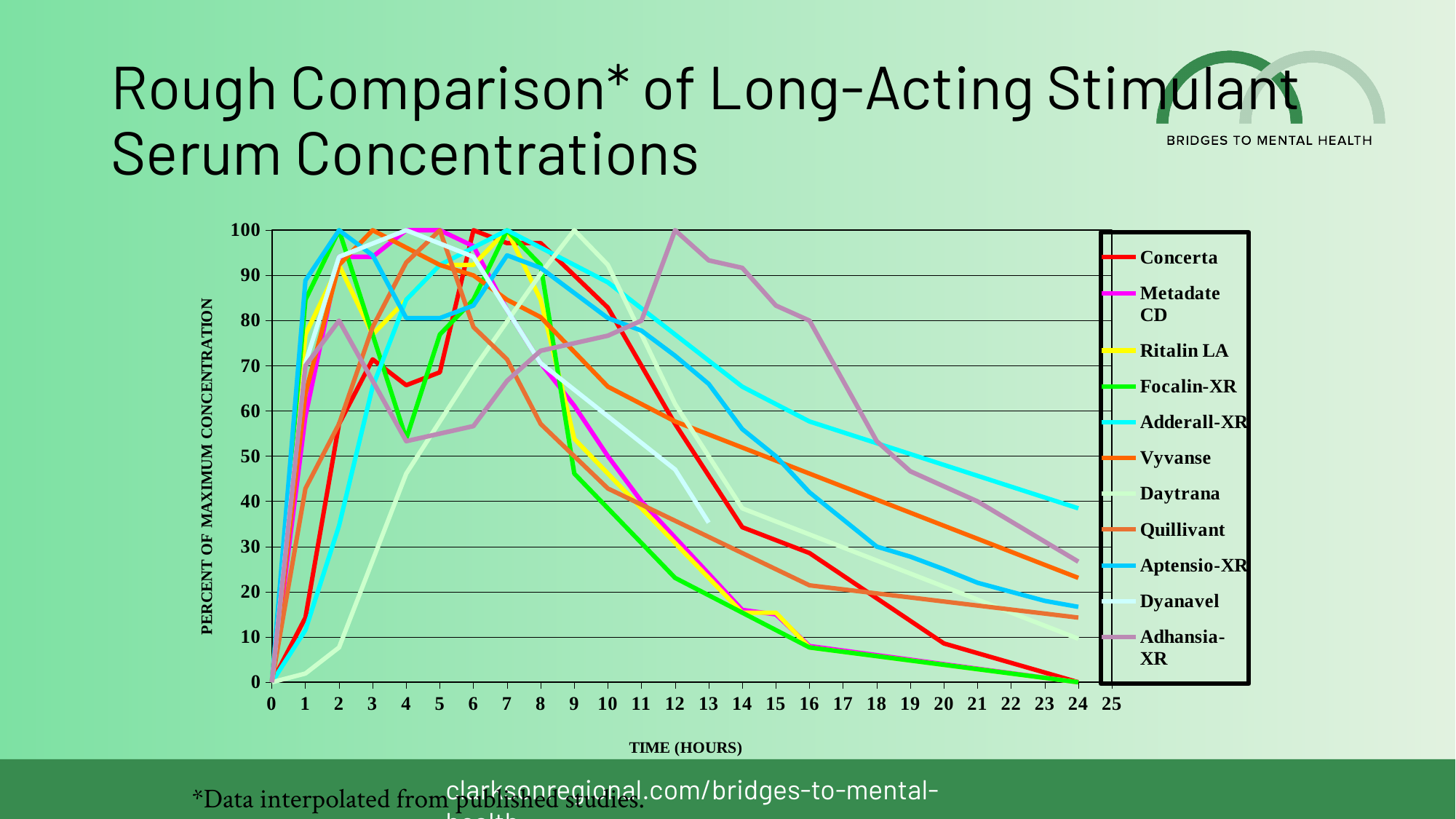

# Rough Comparison* of Long-Acting Stimulant Serum Concentrations

### Chart

| Category | Concerta | Metadate CD | Ritalin LA | Focalin-XR | Adderall-XR | Vyvanse | Daytrana | Quillivant | Aptensio-XR | Dyanavel | Adhansia-XR |
|---|---|---|---|---|---|---|---|---|---|---|---|
| 0 | 0.0 | 0.0 | 0.0 | 0.0 | 0.0 | 0.0 | 0.0 | 0.0 | 0.0 | 0.0 | 0.0 |
| 1 | 14.28571429 | 58.82352941 | 76.92307692 | 84.61538462 | 11.53846154 | 63.84615385 | 1.923076923 | 42.85714286 | 88.88888889 | 70.58823529 | 70.0 |
| 2 | 57.14285714 | 94.11764706 | 92.30769231 | 100.0 | 34.61538462 | 92.30769231 | 7.692307692 | 57.14285714 | 100.0 | 94.11764706 | 80.0 |
| 3 | 71.42857143 | 94.11764706 | 76.92307692 | 76.92307692 | 65.38461538 | 100.0 | 26.92307692 | 78.57142857 | 94.44444444 | 97.05882353 | 66.66666666666666 |
| 4 | 65.71428571 | 100.0 | 84.61538462 | 53.84615385 | 84.61538462 | 96.15384615 | 46.15384615 | 92.85714286 | 80.55555556 | 100.0 | 53.333333333333336 |
| 5 | 68.57142857 | 100.0 | 92.30769231 | 76.92307692 | 92.30769231 | 92.30769231 | 57.69230769 | 100.0 | 80.55555556 | 97.05882353 | 55.00000000000001 |
| 6 | 100.0 | 96.47058824 | 92.30769231 | 84.61538462 | 96.15384615 | 90.0 | 69.23076923 | 78.57142857 | 83.33333333 | 94.11764706 | 56.666666666666664 |
| 7 | 97.14285714 | 82.35294118 | 100.0 | 100.0 | 100.0 | 84.61538462 | 79.80769231 | 71.42857143 | 94.44444444 | 82.35294118 | 66.66666666666666 |
| 8 | 97.14285714 | 70.58823529 | 84.61538462 | 92.30769231 | 96.15384615 | 80.76923077 | 90.38461538 | 57.14285714 | 91.66666667 | 70.58823529 | 73.33333333333333 |
| 9 | 90.0 | 61.17647059 | 53.84615385 | 46.15384615 | 92.30769231 | 73.07692308 | 100.0 | 50.0 | 86.11111111 | 64.70588235 | 75.0 |
| 10 | 82.85714286 | 50.0 | 46.15384615 | 38.46153846 | 88.46153846 | 65.38461538 | 92.30769231 | 42.85714286 | 80.55555556 | 58.82352941 | 76.66666666666667 |
| 11 | 70.0 | 40.0 | 38.46153846 | 30.76923077 | 82.69230769 | 61.53846154 | 76.92307692 | 39.28571429 | 77.77777778 | 52.94117647 | 80.0 |
| 12 | 57.14285714 | 32.0 | 30.76923077 | 23.07692308 | 76.92307692 | 57.69230769 | 61.53846154 | 35.71428571 | 72.22222222 | 47.05882353 | 100.0 |
| 13 | 45.71428571 | 24.0 | 23.07692308 | 19.23076923 | 71.15384615 | 54.80769231 | 50.0 | 32.14285714 | 66.0 | 35.29411765 | 93.33333333333333 |
| 14 | 34.28571429 | 16.0 | 15.38461538 | 15.38461538 | 65.38461538 | 51.92307692 | 38.46153846 | 28.57142857 | 56.0 | None | 91.66666666666666 |
| 15 | 31.42857143 | 15.0 | 15.38461538 | 11.53846154 | 61.53846154 | 49.03846154 | 35.57692308 | 25.0 | 50.0 | None | 83.3333333333333 |
| 16 | 28.57142857 | 8.0 | 7.692307692 | 7.692307692 | 57.69230769 | 46.15384615 | 32.69230769 | 21.42857143 | 42.0 | None | 80.0 |
| 17 | 23.57142857 | 7.0 | 6.730769231 | 6.730769231 | 55.28846154 | 43.26923077 | 29.80769231 | 20.53571429 | 36.0 | None | 66.66666666666666 |
| 18 | 18.57142857 | 6.0 | 5.769230769 | 5.769230769 | 52.88461538 | 40.38461538 | 26.92307692 | 19.64285714 | 30.0 | None | 53.333333333333336 |
| 19 | 13.57142857 | 5.0 | 4.807692308 | 4.807692308 | 50.48076923 | 37.5 | 24.03846154 | 18.75 | 27.77777778 | None | 46.666666666666664 |
| 20 | 8.571428571 | 4.0 | 3.846153846 | 3.846153846 | 48.07692308 | 34.61538462 | 21.15384615 | 17.85714286 | 25.0 | None | 43.333333333333336 |
| 21 | 6.428571429 | 3.0 | 2.884615385 | 2.884615385 | 45.67307692 | 31.73076923 | 18.26923077 | 16.96428571 | 22.0 | None | 40.0 |
| 22 | 4.285714286 | 2.0 | 1.923076923 | 1.923076923 | 43.26923077 | 28.84615385 | 15.38461538 | 16.07142857 | 20.0 | None | 35.553333333333335 |
| 23 | 2.142857143 | 1.0 | 0.961538462 | 0.961538462 | 40.86538462 | 25.96153846 | 12.5 | 15.17857143 | 18.0 | None | 31.106666666666666 |
| 24 | 0.0 | 0.0 | 0.0 | 0.0 | 38.46153846 | 23.07692308 | 9.615384615 | 14.28571429 | 16.66666667 | None | 26.666666666666668 |
| 25 | None | None | None | None | None | None | None | None | None | None | None |
*Data interpolated from published studies.